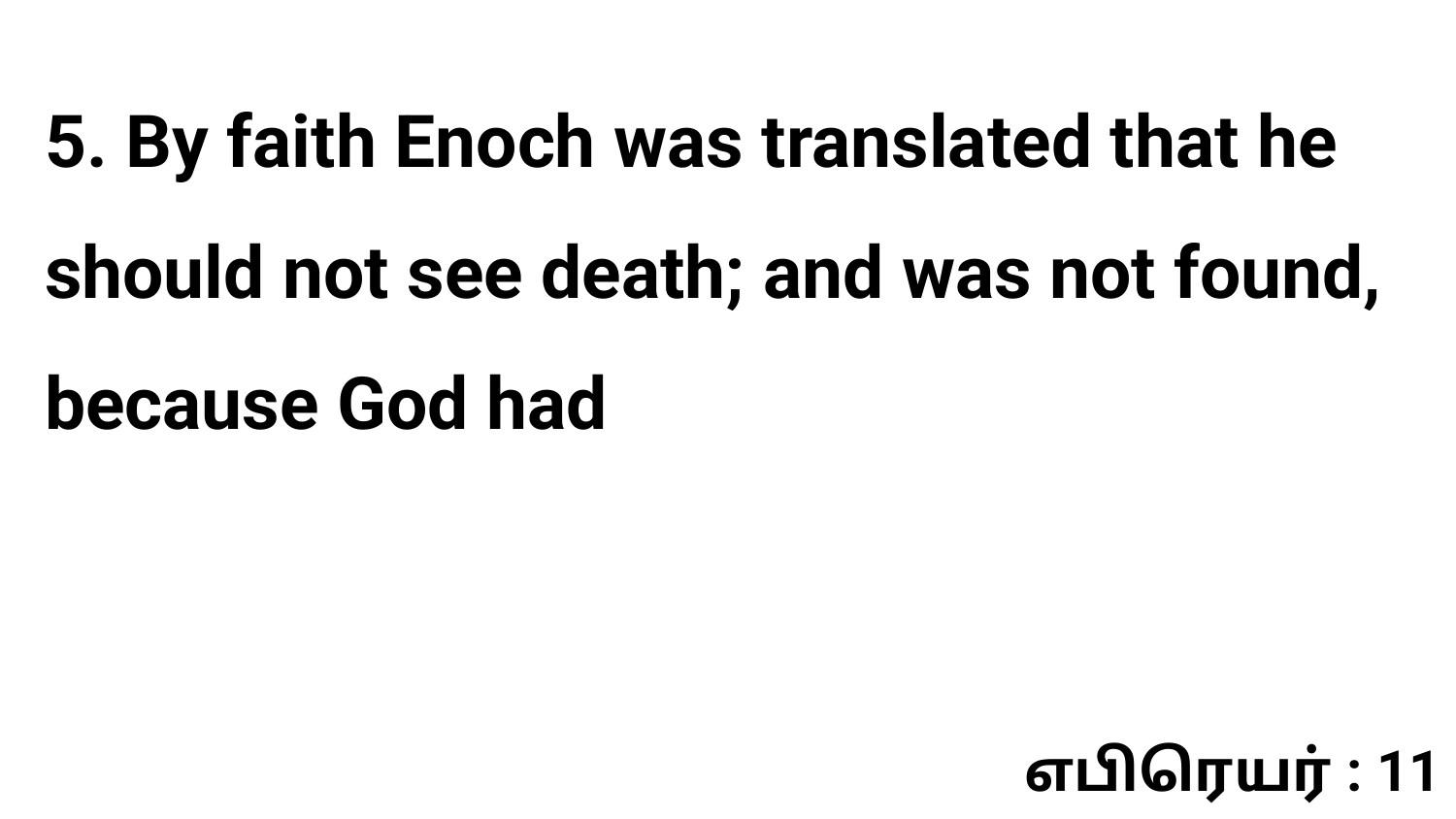

5. By faith Enoch was translated that he should not see death; and was not found, because God had
எபிரெயர் : 11